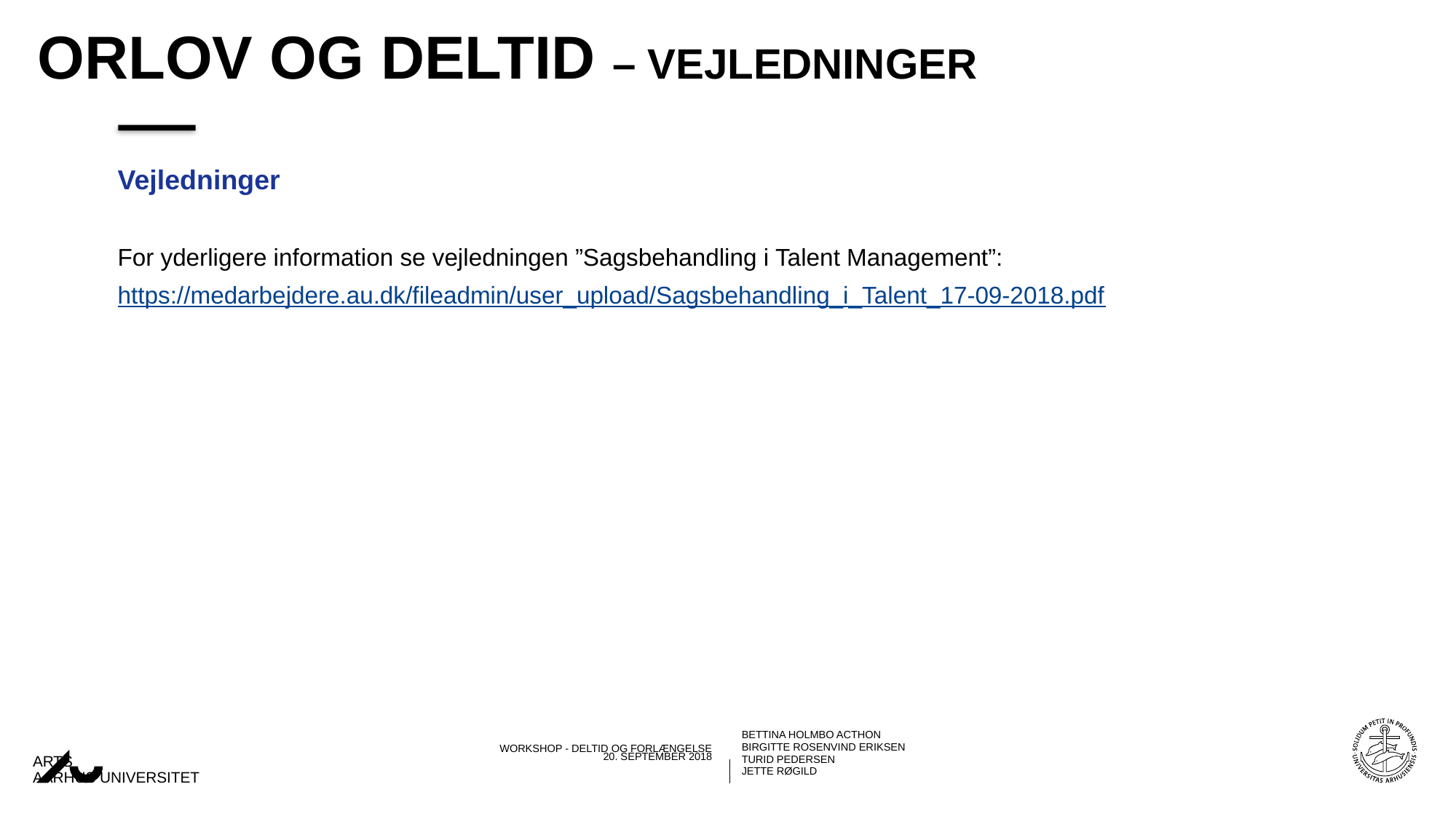

# Orlov og Deltid – vejledninger
Vejledninger

For yderligere information se vejledningen ”Sagsbehandling i Talent Management”:
https://medarbejdere.au.dk/fileadmin/user_upload/Sagsbehandling_i_Talent_17-09-2018.pdf
20-09-201824-05-2018